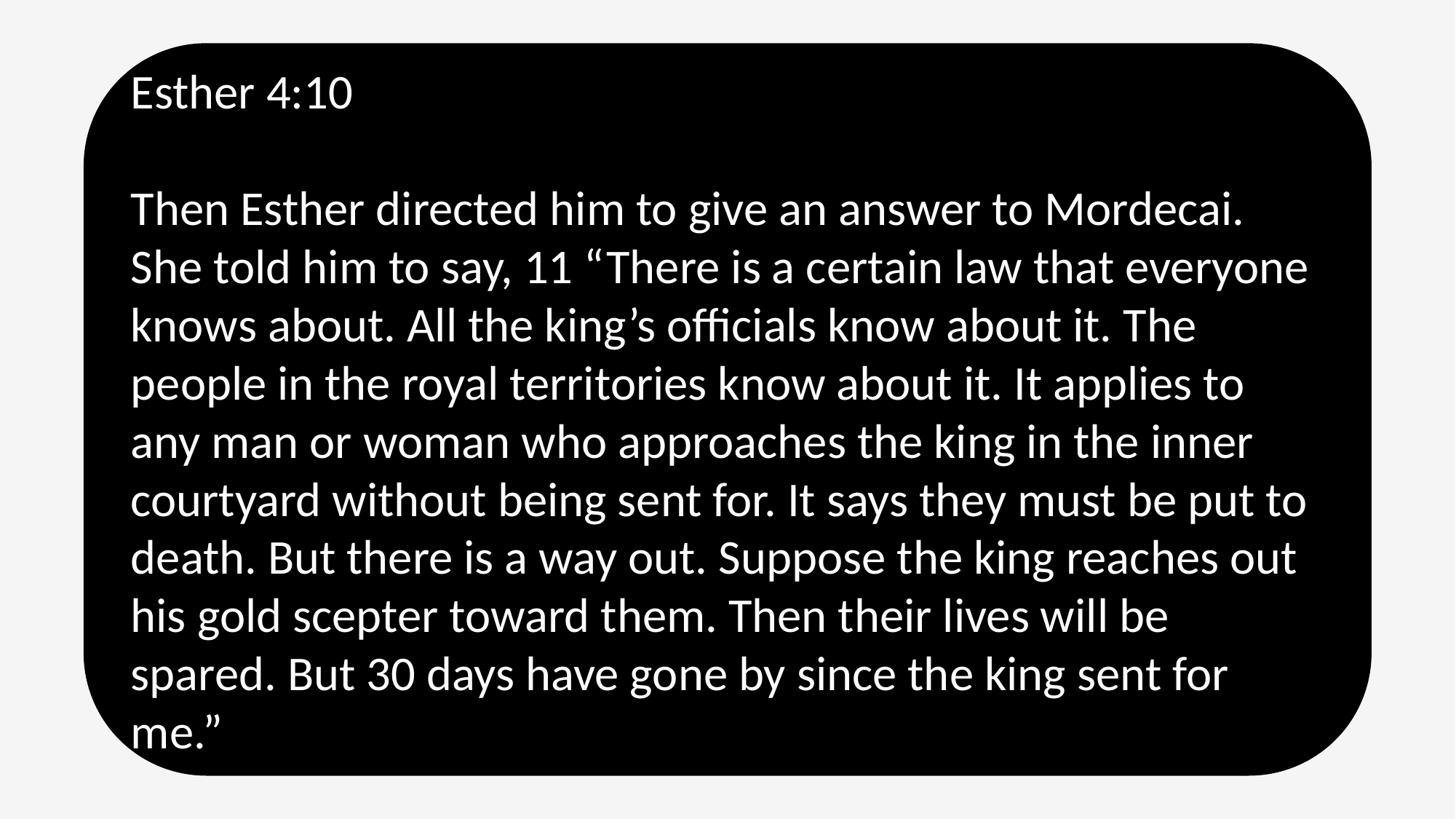

Esther 4:10

Then Esther directed him to give an answer to Mordecai. She told him to say, 11 “There is a certain law that everyone knows about. All the king’s officials know about it. The people in the royal territories know about it. It applies to any man or woman who approaches the king in the inner courtyard without being sent for. It says they must be put to death. But there is a way out. Suppose the king reaches out his gold scepter toward them. Then their lives will be spared. But 30 days have gone by since the king sent for me.”